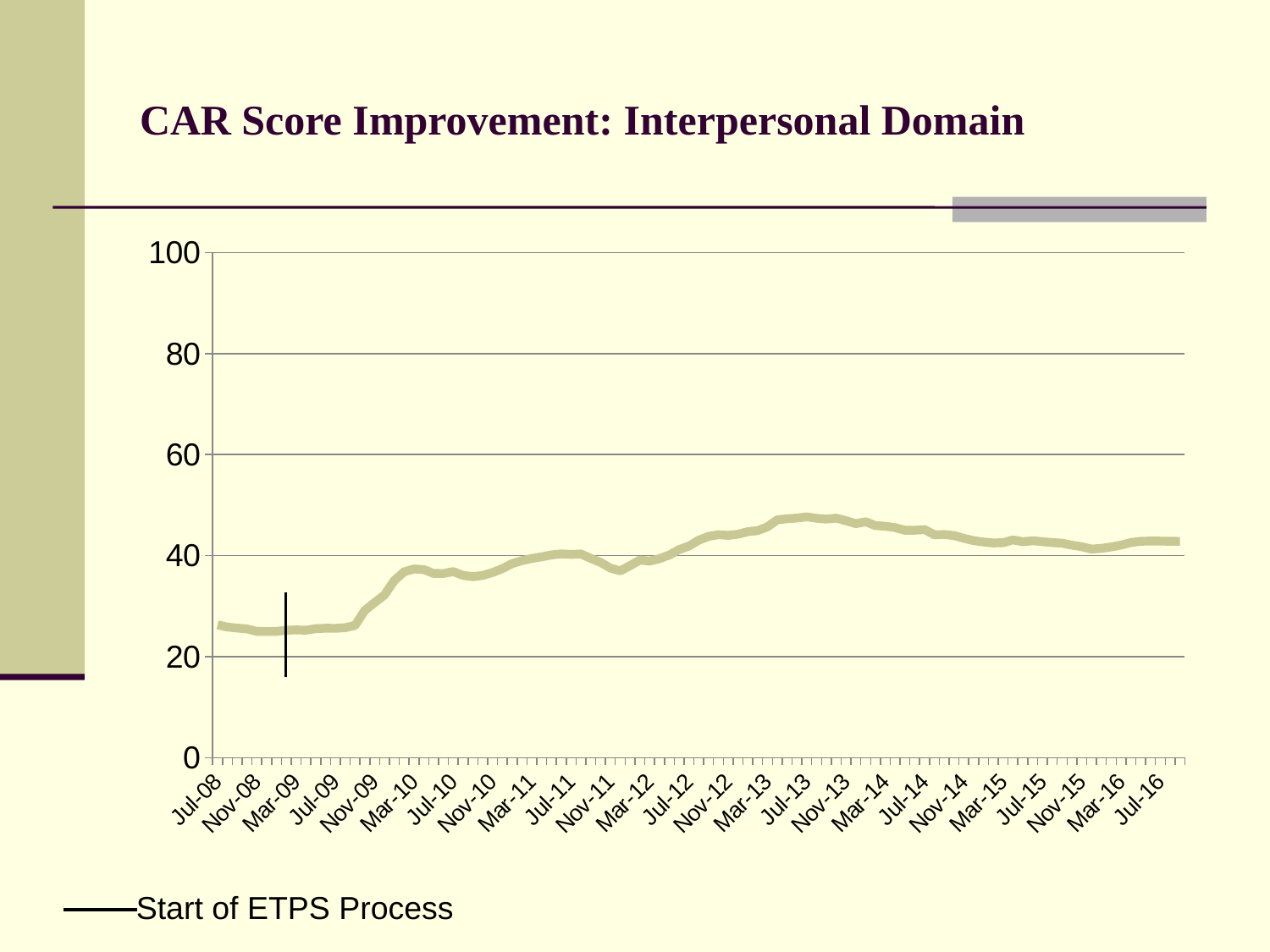

# CAR Score Improvement: Interpersonal Domain

### Chart

| Category | Series 1 |
|---|---|
| 39630 | 26.290841374640255 |
| 39661 | 25.840195860227023 |
| 39692 | 25.640603566529492 |
| 39722 | 25.47846245080597 |
| 39753 | 24.97998825977907 |
| 39783 | 24.972182482912096 |
| 39814 | 24.982899237042883 |
| 39845 | 25.220941650731305 |
| 39873 | 25.284134345853932 |
| 39904 | 25.232646834477496 |
| 39934 | 25.52834789676895 |
| 39965 | 25.612157318119856 |
| 39995 | 25.600562870640264 |
| 40026 | 25.72329562518771 |
| 40057 | 26.184956843403207 |
| 40087 | 29.15412255996892 |
| 40118 | 30.693594254591027 |
| 40148 | 32.227623677437805 |
| 40179 | 35.07144380464918 |
| 40210 | 36.79035998789957 |
| 40238 | 37.34391636821218 |
| 40269 | 37.22308452095386 |
| 40299 | 36.456882948111016 |
| 40330 | 36.44838033092519 |
| 40360 | 36.821400472069236 |
| 40391 | 36.07062393673272 |
| 40422 | 35.82359865978448 |
| 40452 | 36.064533671712134 |
| 40483 | 36.63844122735136 |
| 40513 | 37.41870012454449 |
| 40544 | 38.404346582785244 |
| 40575 | 39.006052581804425 |
| 40603 | 39.412398669228246 |
| 40634 | 39.73876260865523 |
| 40664 | 40.123801545192215 |
| 40695 | 40.33228433913366 |
| 40725 | 40.22737819025522 |
| 40756 | 40.313093418554026 |
| 40787 | 39.44770483599472 |
| 40817 | 38.639730639730644 |
| 40848 | 37.513814597055834 |
| 40878 | 36.96956329951478 |
| 40909 | 38.00381 |
| 40940 | 39.09727 |
| 40969 | 38.91545 |
| 41000 | 39.37841 |
| 41030 | 40.09758 |
| 41061 | 41.17574 |
| 41091 | 41.87552 |
| 41122 | 43.03492 |
| 41153 | 43.81226 |
| 41183 | 44.13807 |
| 41214 | 44.0074 |
| 41244 | 44.23365 |
| 41275 | 44.73409 |
| 41306 | 44.94416 |
| 41334 | 45.71144 |
| 41365 | 47.07813 |
| 41395 | 47.28548 |
| 41426 | 47.43035 |
| 41456 | 47.66742 |
| 41487 | 47.38938 |
| 41518 | 47.21931 |
| 41548 | 47.41273 |
| 41579 | 46.91272 |
| 41609 | 46.32479 |
| 41640 | 46.69953 |
| 41671 | 45.94571 |
| 41699 | 45.81047 |
| 41730 | 45.54122 |
| 41760 | 45.01088 |
| 41791 | 45.02427 |
| 41821 | 45.14512 |
| 41852 | 44.12757 |
| 41883 | 44.17735 |
| 41913 | 43.96286 |
| 41944 | 43.41206 |
| 41974 | 42.94365 |
| 42005 | 42.6798 |
| 42036 | 42.49441 |
| 42064 | 42.55508 |
| 42095 | 43.09887 |
| 42125 | 42.74369 |
| 42156 | 42.92242 |
| 42186 | 42.74479 |
| 42217 | 42.5653 |
| 42248 | 42.45388 |
| 42278 | 42.05092 |
| 42309 | 41.75446 |
| 42339 | 41.27547 |
| 42370 | 41.43763 |
| 42401 | 41.69881 |
| 42430 | 42.08102 |
| 42461 | 42.56792 |
| 42491 | 42.81947 |
| 42522 | 42.87951 |
| 42552 | 42.85901 |
| 42583 | 42.82614 |
| 42614 | 42.81274 |
Start of ETPS Process